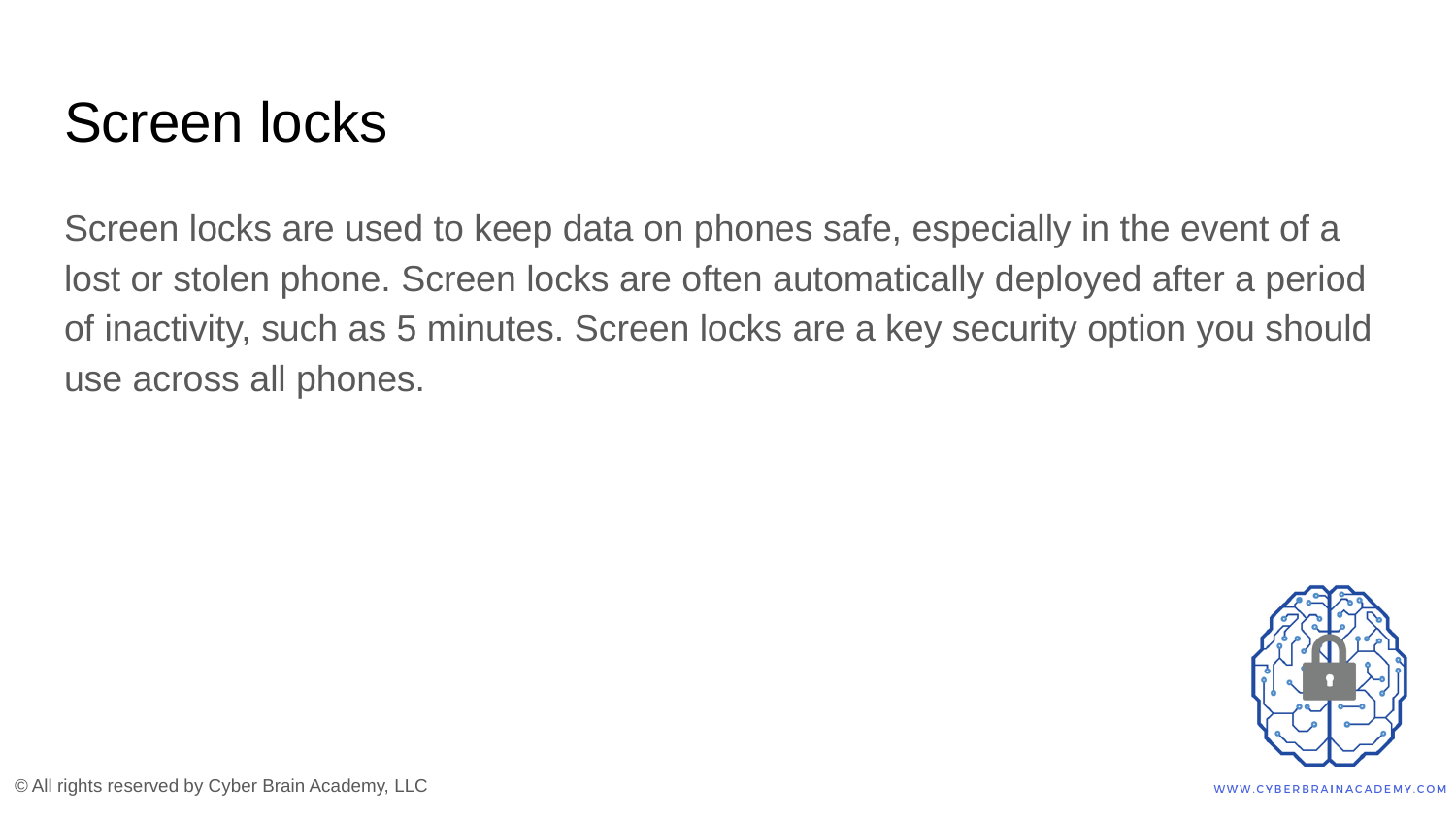

# Screen locks

Screen locks are used to keep data on phones safe, especially in the event of a lost or stolen phone. Screen locks are often automatically deployed after a period of inactivity, such as 5 minutes. Screen locks are a key security option you should use across all phones.